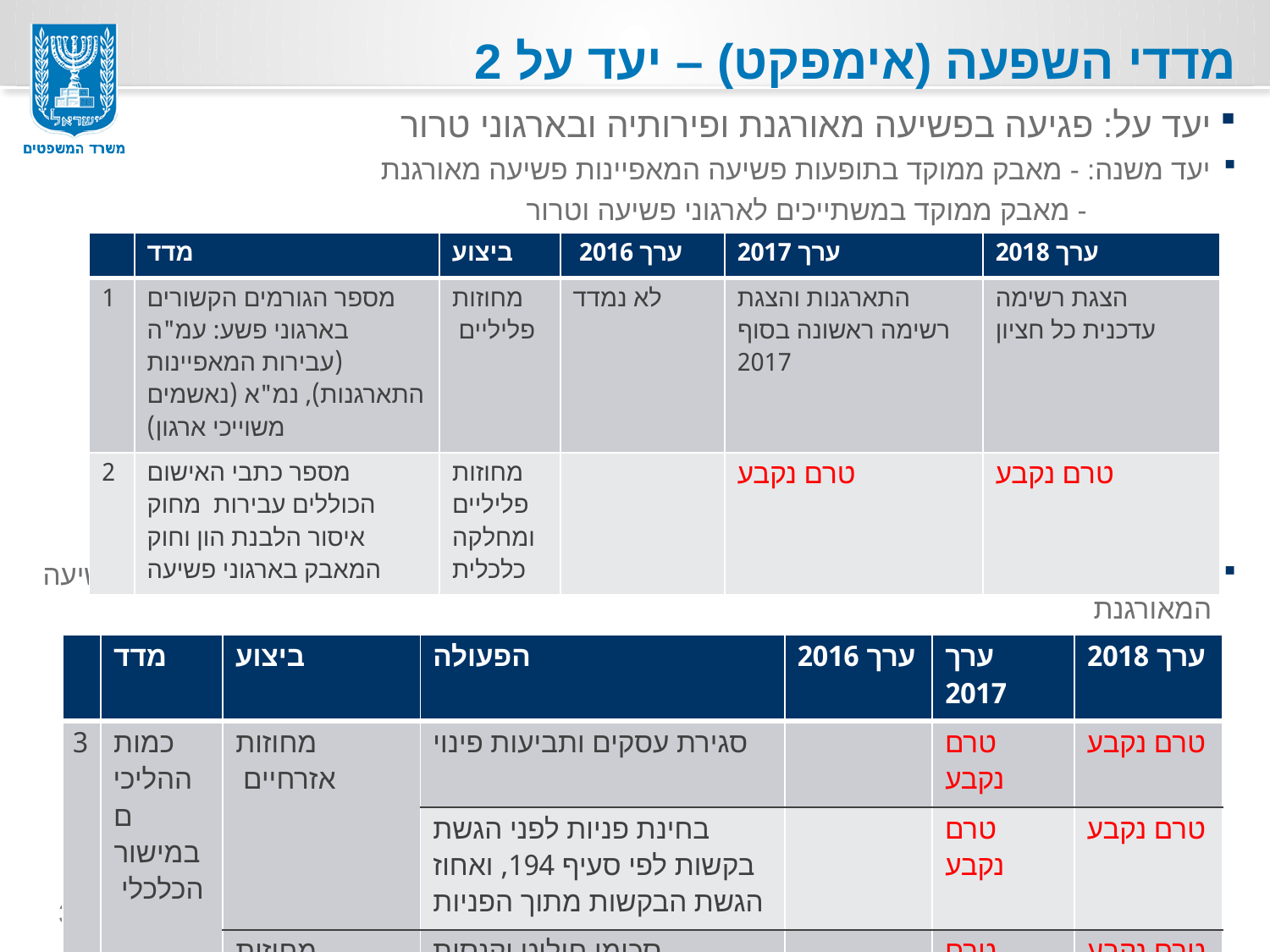

# מדדי השפעה (אימפקט) – יעד על 2
יעד על: פגיעה בפשיעה מאורגנת ופירותיה ובארגוני טרור
יעד משנה: - מאבק ממוקד בתופעות פשיעה המאפיינות פשיעה מאורגנת
                   - מאבק ממוקד במשתייכים לארגוני פשיעה וטרור

יעד משנה: תקיפת הבסיס הכלכלי של ארגוני פשיעה וטרור ופגיעה בכדאיות הכלכלית ובתוצרי הפשיעה המאורגנת

|  | מדד | ביצוע | ערך 2016 | ערך 2017 | ערך 2018 |
| --- | --- | --- | --- | --- | --- |
| 1 | מספר הגורמים הקשורים בארגוני פשע: עמ"ה (עבירות המאפיינות התארגנות), נמ"א (נאשמים משוייכי ארגון) | מחוזות פליליים | לא נמדד | התארגנות והצגת רשימה ראשונה בסוף 2017 | הצגת רשימה עדכנית כל חציון |
| 2 | מספר כתבי האישום הכוללים עבירות מחוק איסור הלבנת הון וחוק המאבק בארגוני פשיעה | מחוזות פליליים ומחלקה כלכלית |  | טרם נקבע | טרם נקבע |
|  | מדד | ביצוע | הפעולה | ערך 2016 | ערך 2017 | ערך 2018 |
| --- | --- | --- | --- | --- | --- | --- |
| 3 | כמות ההליכים במישור הכלכלי | מחוזות אזרחיים | סגירת עסקים ותביעות פינוי |  | טרם נקבע | טרם נקבע |
|  |  |  | בחינת פניות לפני הגשת בקשות לפי סעיף 194, ואחוז הגשת הבקשות מתוך הפניות |  | טרם נקבע | טרם נקבע |
|  |  | מחוזות פליליים ומחלקה כלכלית | סכומי חילוט וקנסות |  | טרם נקבע | טרם נקבע |